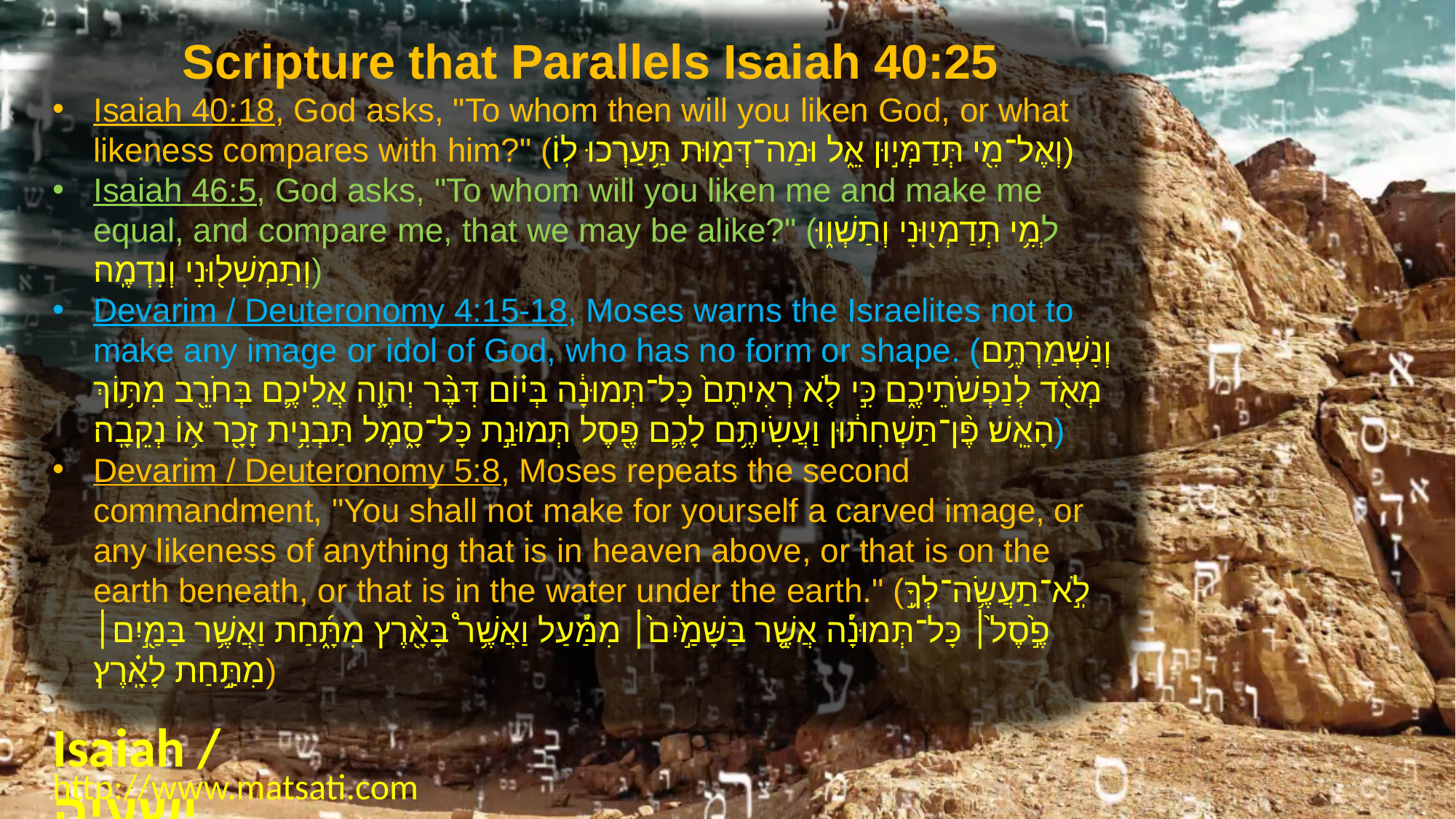

Scripture that Parallels Isaiah 40:25
Isaiah 40:18, God asks, "To whom then will you liken God, or what likeness compares with him?" (וְאֶל־מִ֖י תְּדַמְּי֣וּן אֵ֑ל וּמַה־דְּמ֖וּת תַּ֥עַרְכוּ לֽוֹ׃)
Isaiah 46:5, God asks, "To whom will you liken me and make me equal, and compare me, that we may be alike?" (לְמִ֥י תְדַמְי֖וּנִי וְתַשְׁו֑וּ וְתַמְשִׁל֖וּנִי וְנִדְמֶֽה׃)
Devarim / Deuteronomy 4:15-18, Moses warns the Israelites not to make any image or idol of God, who has no form or shape. (וְנִשְׁמַרְתֶּ֥ם מְאֹ֖ד לְנַפְשֹׁתֵיכֶ֑ם כִּ֣י לֹ֤א רְאִיתֶם֙ כָּל־תְּמוּנָ֔ה בְּי֗וֹם דִּבֶּ֨ר יְהוָ֧ה אֲלֵיכֶ֛ם בְּחֹרֵ֖ב מִתּ֥וֹךְ הָאֵֽשׁ׃ פֶּ֨ן־תַּשְׁחִת֔וּן וַעֲשִׂיתֶ֥ם לָכֶ֛ם פֶּ֖סֶל תְּמוּנַ֣ת כָּל־סָ֑מֶל תַּבְנִ֥ית זָכָ֖ר א֥וֹ נְקֵבָֽה׃)
Devarim / Deuteronomy 5:8, Moses repeats the second commandment, "You shall not make for yourself a carved image, or any likeness of anything that is in heaven above, or that is on the earth beneath, or that is in the water under the earth." (לֹֽ֣א־תַעֲשֶׂ֥ה־לְךָ֥֣ פֶ֣֙סֶל֙׀ כָּל־תְּמוּנָ֔֡ה אֲשֶׁ֤֣ר בַּשָּׁמַ֣֙יִם֙׀ מִמַּ֔֡עַל וַאֲשֶׁ֥ר֩ בָּאָ֖֨רֶץ מִתָּ֑֜חַת וַאֲשֶׁ֥ר בַּמַּ֖֣יִם׀ מִתַּ֥֣חַת לָאָֽ֗רֶץ׃)
Isaiah / ישעיה
http://www.matsati.com